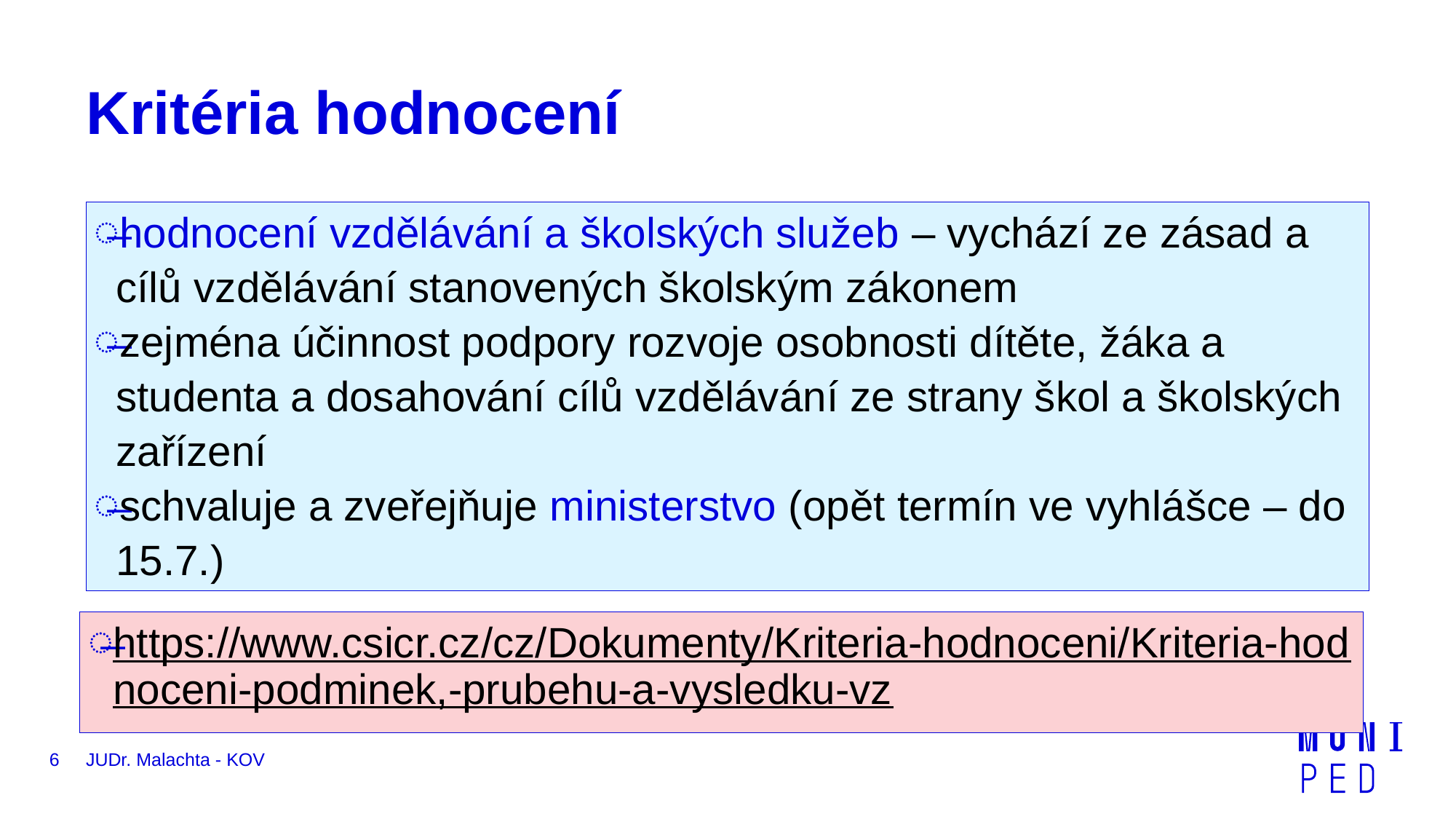

# Kritéria hodnocení
hodnocení vzdělávání a školských služeb – vychází ze zásad a cílů vzdělávání stanovených školským zákonem
zejména účinnost podpory rozvoje osobnosti dítěte, žáka a studenta a dosahování cílů vzdělávání ze strany škol a školských zařízení
schvaluje a zveřejňuje ministerstvo (opět termín ve vyhlášce – do 15.7.)
https://www.csicr.cz/cz/Dokumenty/Kriteria-hodnoceni/Kriteria-hodnoceni-podminek,-prubehu-a-vysledku-vz
6
JUDr. Malachta - KOV